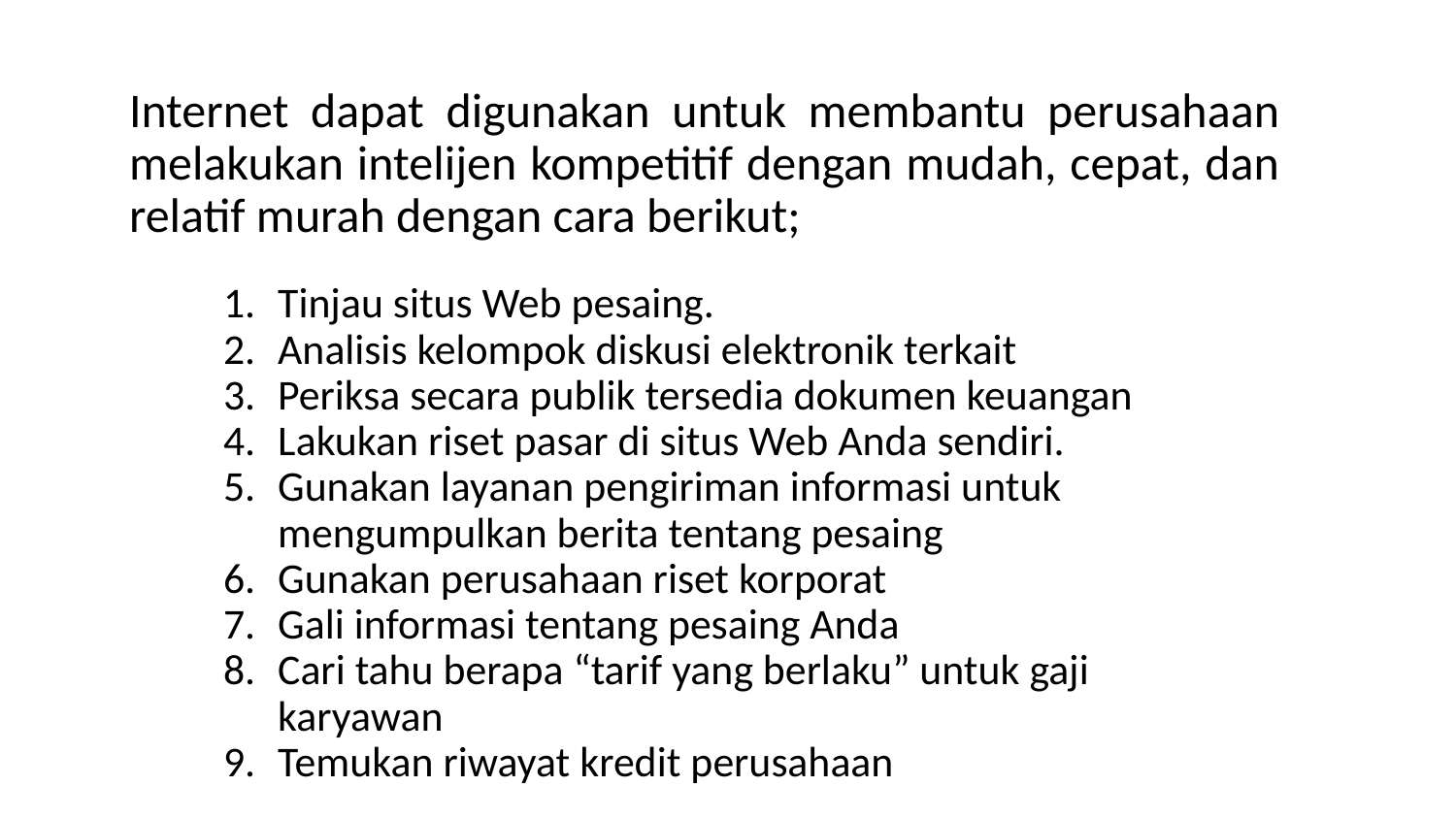

# Internet dapat digunakan untuk membantu perusahaan melakukan intelijen kompetitif dengan mudah, cepat, dan relatif murah dengan cara berikut;
Tinjau situs Web pesaing.
Analisis kelompok diskusi elektronik terkait
Periksa secara publik tersedia dokumen keuangan
Lakukan riset pasar di situs Web Anda sendiri.
Gunakan layanan pengiriman informasi untuk mengumpulkan berita tentang pesaing
Gunakan perusahaan riset korporat
Gali informasi tentang pesaing Anda
Cari tahu berapa “tarif yang berlaku” untuk gaji karyawan
Temukan riwayat kredit perusahaan